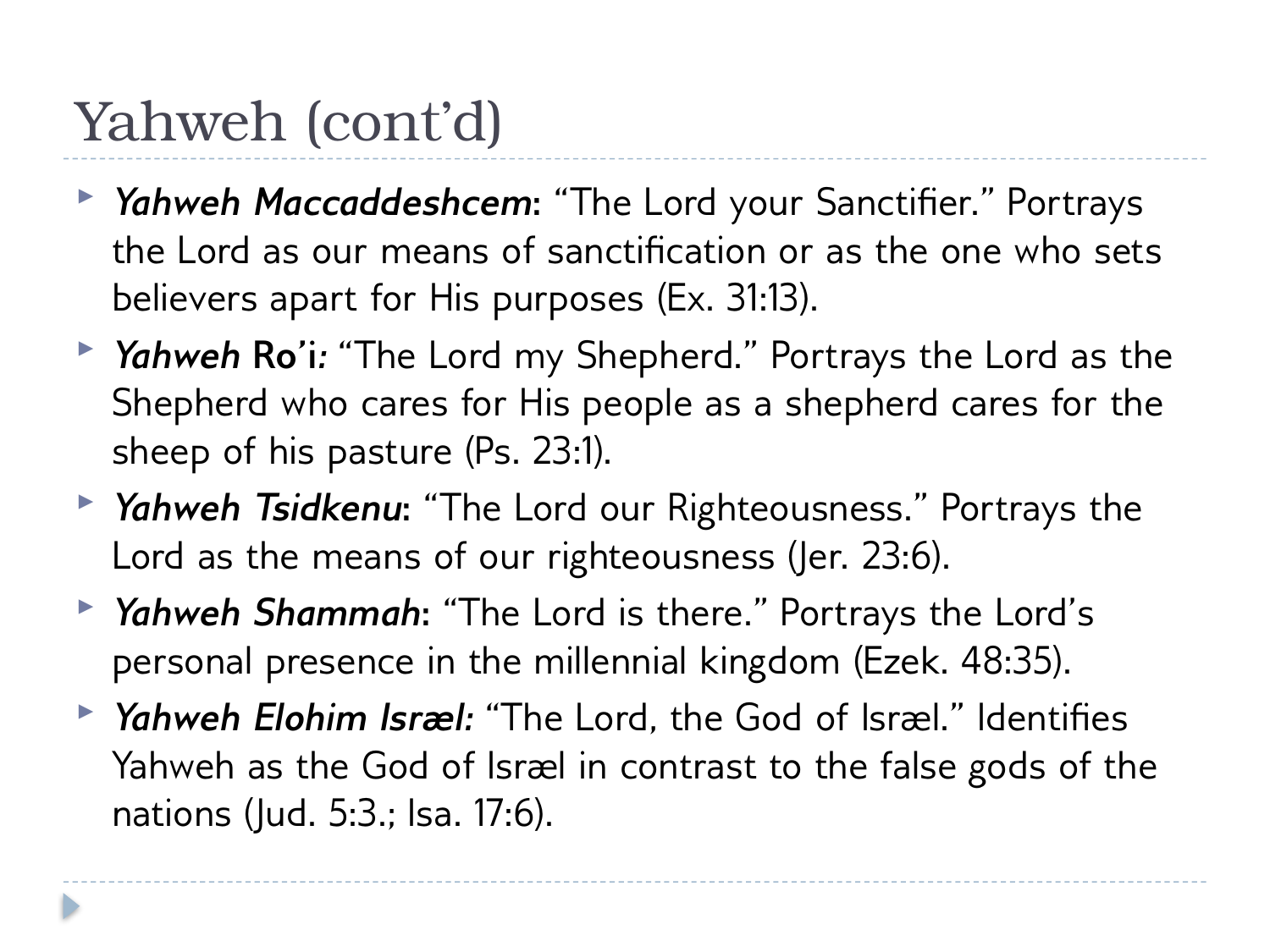

# Yahweh (cont’d)
Yahweh Maccaddeshcem: “The Lord your Sanctifier.” Portrays the Lord as our means of sanctification or as the one who sets believers apart for His purposes (Ex. 31:13).
Yahweh Ro’i: “The Lord my Shepherd.” Portrays the Lord as the Shepherd who cares for His people as a shepherd cares for the sheep of his pasture (Ps. 23:1).
Yahweh Tsidkenu: “The Lord our Righteousness.” Portrays the Lord as the means of our righteousness (Jer. 23:6).
Yahweh Shammah: “The Lord is there.” Portrays the Lord’s personal presence in the millennial kingdom (Ezek. 48:35).
Yahweh Elohim Israel: “The Lord, the God of Israel.” Identifies Yahweh as the God of Israel in contrast to the false gods of the nations (Jud. 5:3.; Isa. 17:6).